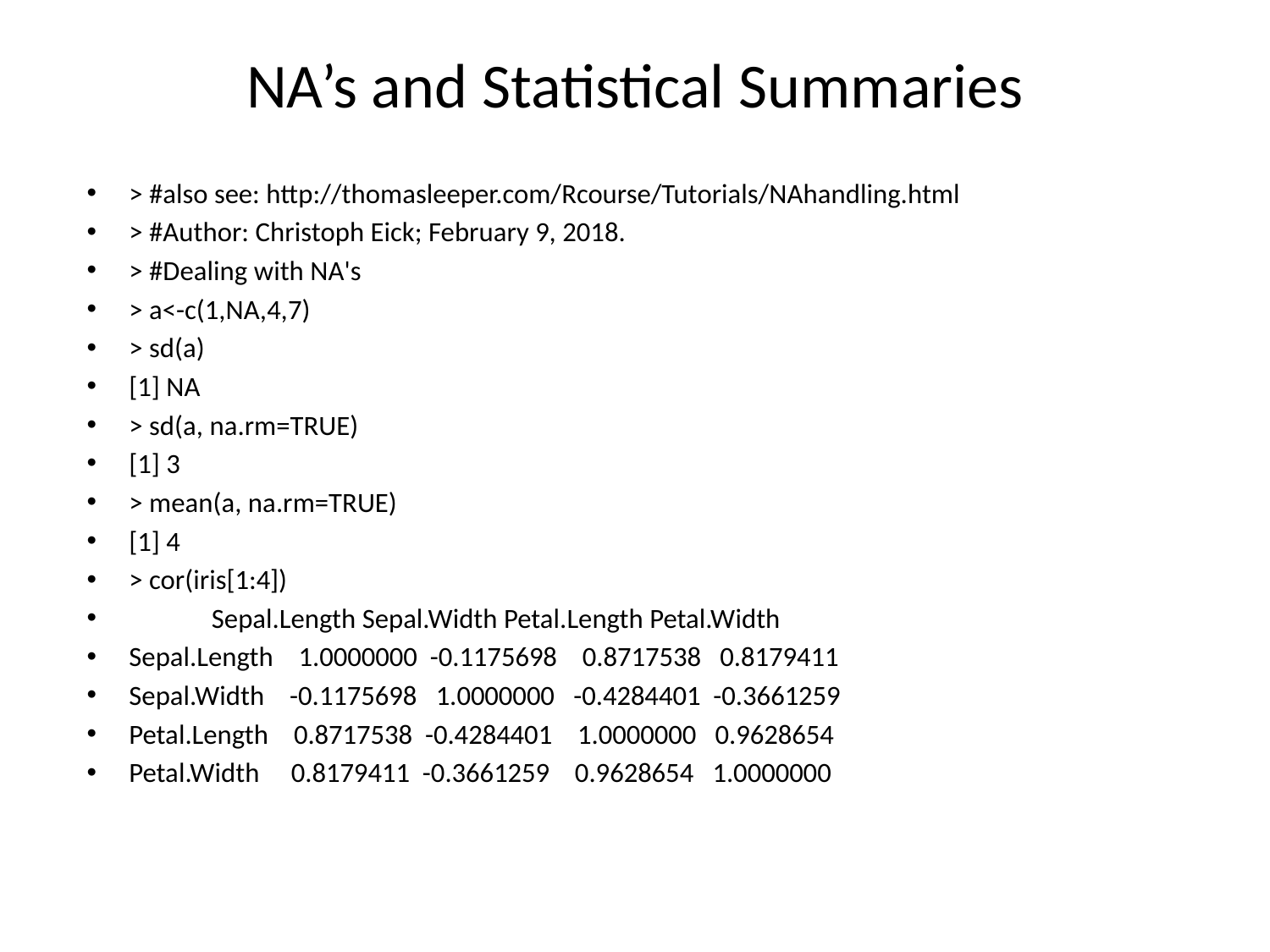

# NA’s and Statistical Summaries
> #also see: http://thomasleeper.com/Rcourse/Tutorials/NAhandling.html
> #Author: Christoph Eick; February 9, 2018.
> #Dealing with NA's
> a<-c(1,NA,4,7)
> sd(a)
[1] NA
> sd(a, na.rm=TRUE)
[1] 3
> mean(a, na.rm=TRUE)
[1] 4
> cor(iris[1:4])
             Sepal.Length Sepal.Width Petal.Length Petal.Width
Sepal.Length    1.0000000  -0.1175698    0.8717538   0.8179411
Sepal.Width    -0.1175698   1.0000000   -0.4284401  -0.3661259
Petal.Length    0.8717538  -0.4284401    1.0000000   0.9628654
Petal.Width     0.8179411  -0.3661259    0.9628654   1.0000000